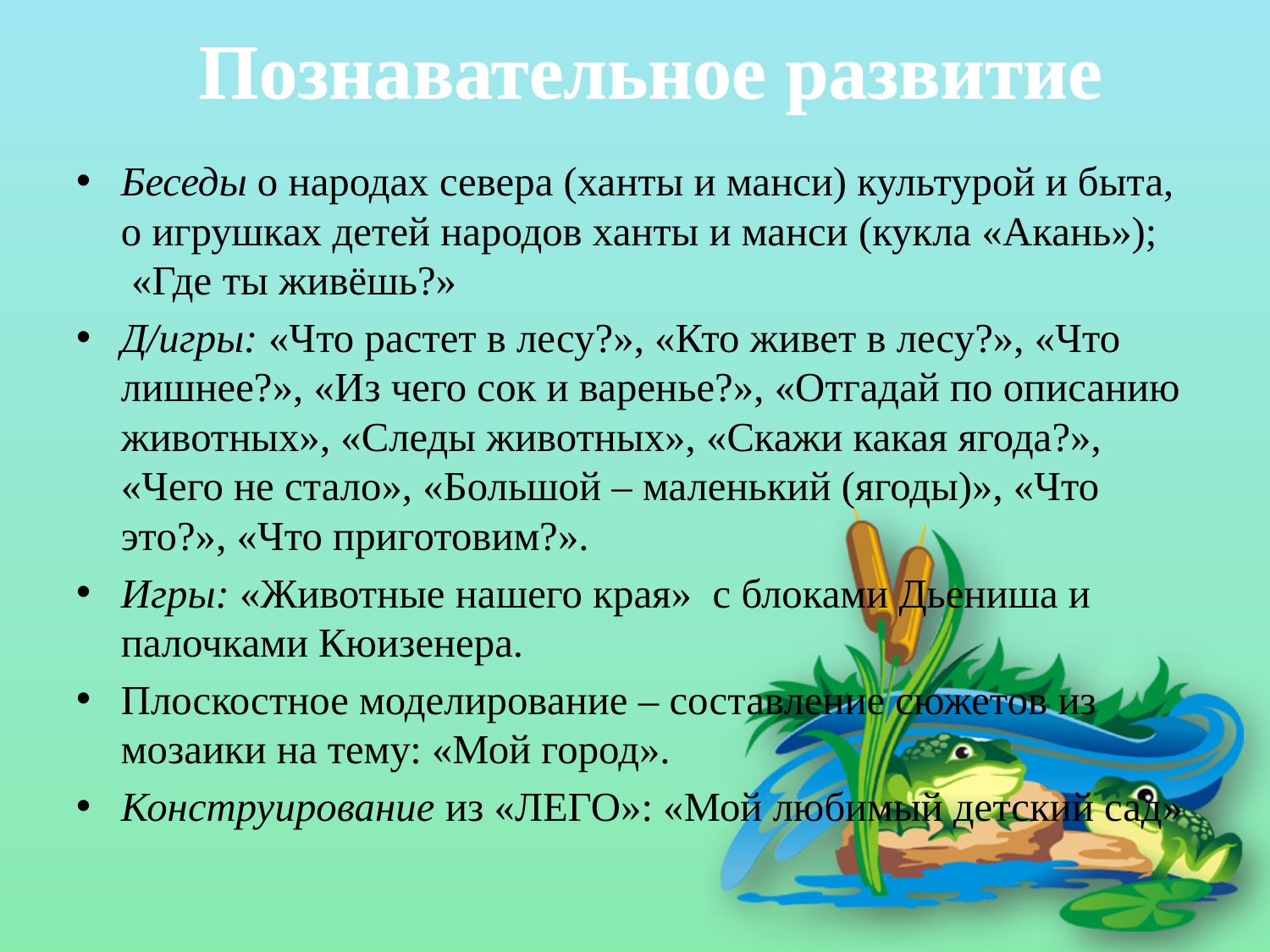

# Познавательное развитие
Беседы о народах севера (ханты и манси) культурой и быта, о игрушках детей народов ханты и манси (кукла «Акань»);  «Где ты живёшь?»
Д/игры: «Что растет в лесу?», «Кто живет в лесу?», «Что лишнее?», «Из чего сок и варенье?», «Отгадай по описанию животных», «Следы животных», «Скажи какая ягода?», «Чего не стало», «Большой – маленький (ягоды)», «Что это?», «Что приготовим?».
Игры: «Животные нашего края»  с блоками Дьениша и палочками Кюизенера.
Плоскостное моделирование – составление сюжетов из мозаики на тему: «Мой город».
Конструирование из «ЛЕГО»: «Мой любимый детский сад»